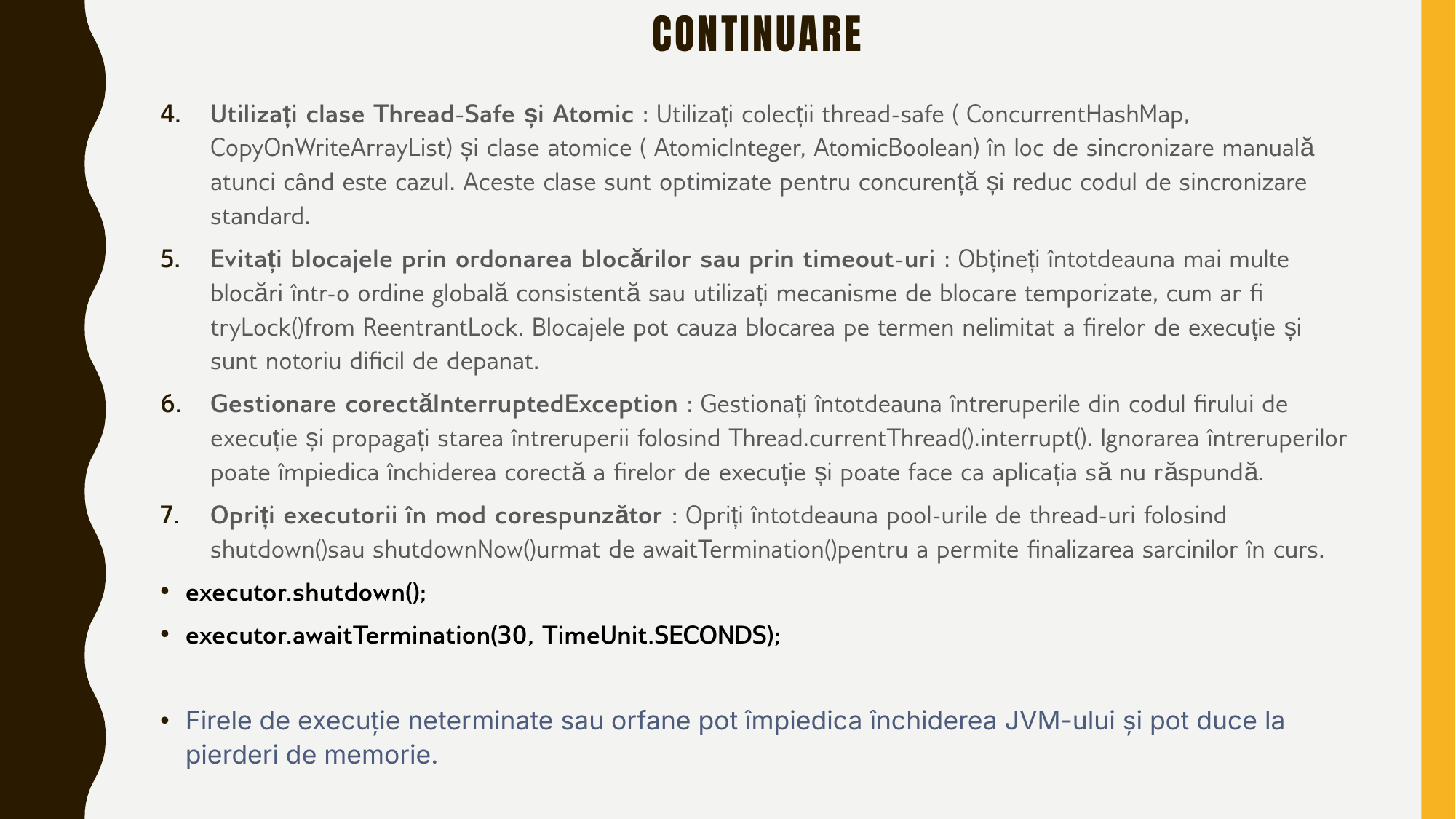

# continuare
Utilizați clase Thread-Safe și Atomic : Utilizați colecții thread-safe ( ConcurrentHashMap,      CopyOnWriteArrayList) și clase atomice ( AtomicInteger, AtomicBoolean) în loc de sincronizare manuală atunci când este cazul. Aceste clase sunt optimizate pentru concurență și reduc codul de sincronizare standard.
Evitați blocajele prin ordonarea blocărilor sau prin timeout-uri : Obțineți întotdeauna mai multe blocări într-o ordine globală consistentă sau utilizați mecanisme de blocare temporizate, cum ar fi tryLock()from ReentrantLock. Blocajele pot cauza blocarea pe termen nelimitat a firelor de execuție și sunt notoriu dificil de depanat.
Gestionare corectăInterruptedException : Gestionați întotdeauna întreruperile din codul firului de execuție și propagați starea întreruperii folosind Thread.currentThread().interrupt(). Ignorarea întreruperilor poate împiedica închiderea corectă a firelor de execuție și poate face ca aplicația să nu răspundă.
Opriți executorii în mod corespunzător : Opriți întotdeauna pool-urile de thread-uri folosind shutdown()sau shutdownNow()urmat de awaitTermination()pentru a permite finalizarea sarcinilor în curs.
executor.shutdown();
executor.awaitTermination(30, TimeUnit.SECONDS);

Firele de execuție neterminate sau orfane pot împiedica închiderea JVM-ului și pot duce la pierderi de memorie.